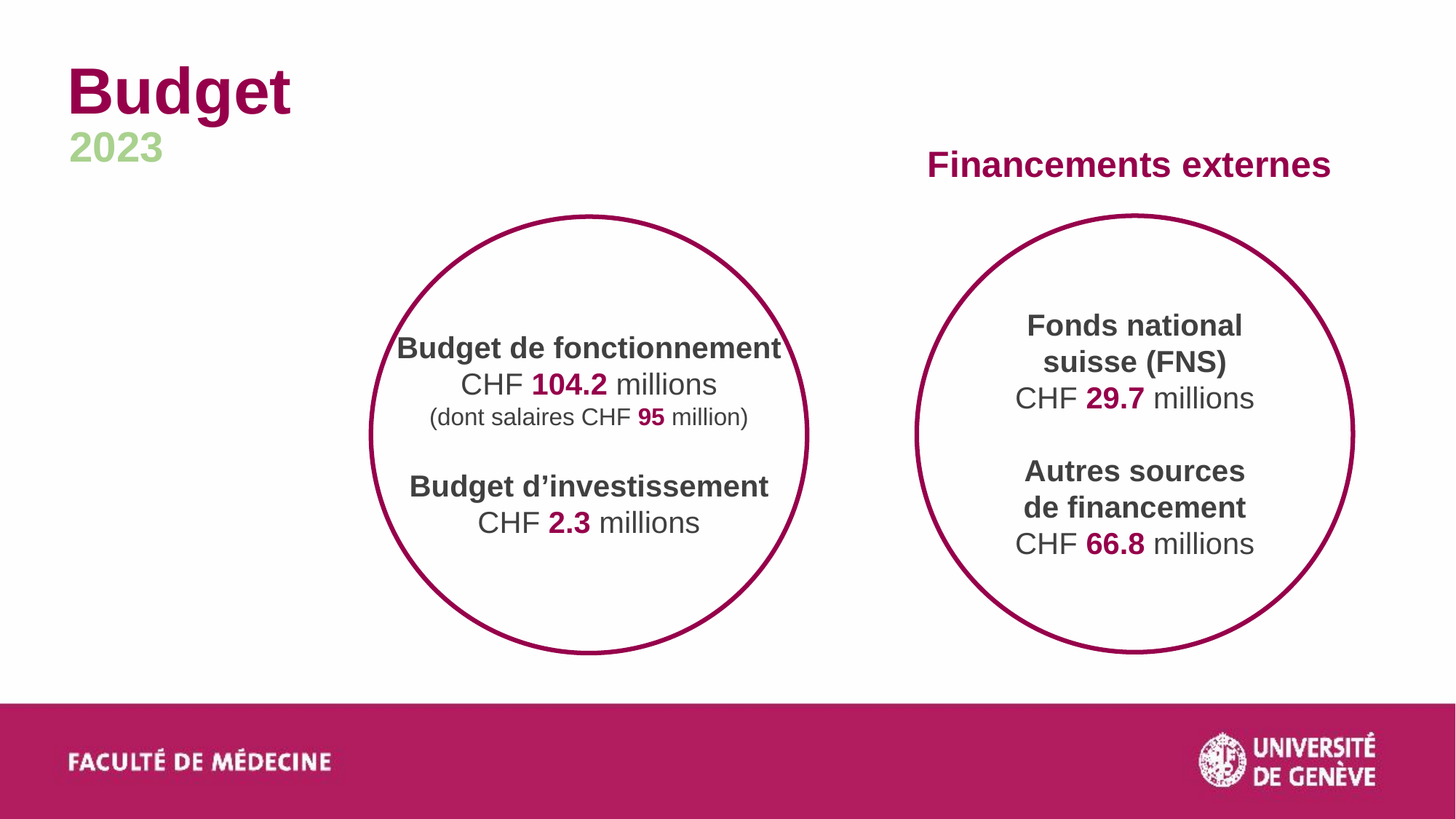

Budget
2023
Financements externes

Fonds national
suisse (FNS)
CHF 29.7 millions
Autres sources
de financement
CHF 66.8 millions
Budget de fonctionnement
CHF 104.2 millions
(dont salaires CHF 95 million)
Budget d’investissement
CHF 2.3 millions